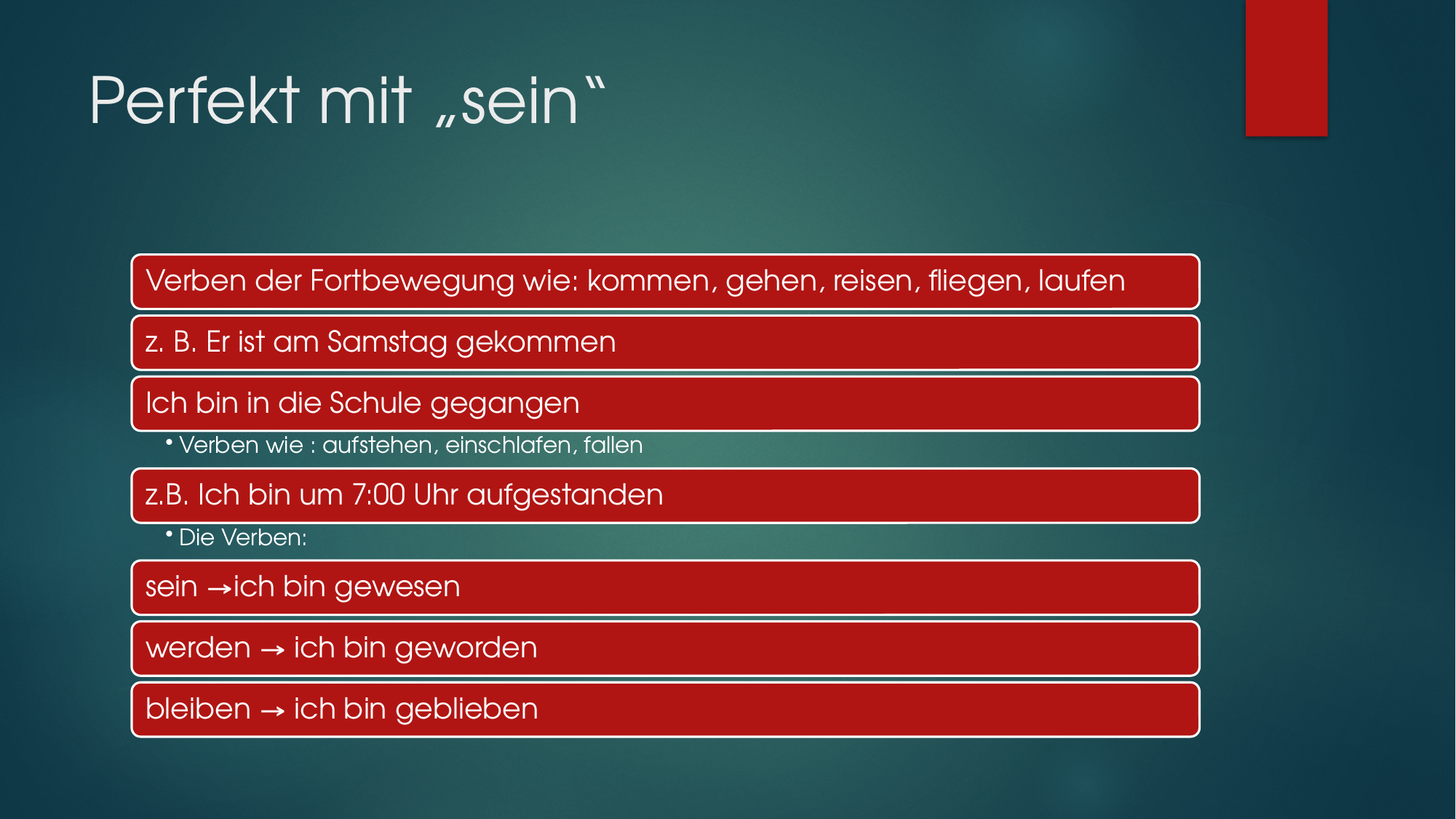

# Perfekt mit „sein“
Verben der Fortbewegung wie: kommen, gehen, reisen, fliegen, laufen
z. B. Er ist am Samstag gekommen
Ich bin in die Schule gegangen
Verben wie : aufstehen, einschlafen, fallen
z.B. Ich bin um 7:00 Uhr aufgestanden
Die Verben:
sein →ich bin gewesen
werden → ich bin geworden
bleiben → ich bin geblieben